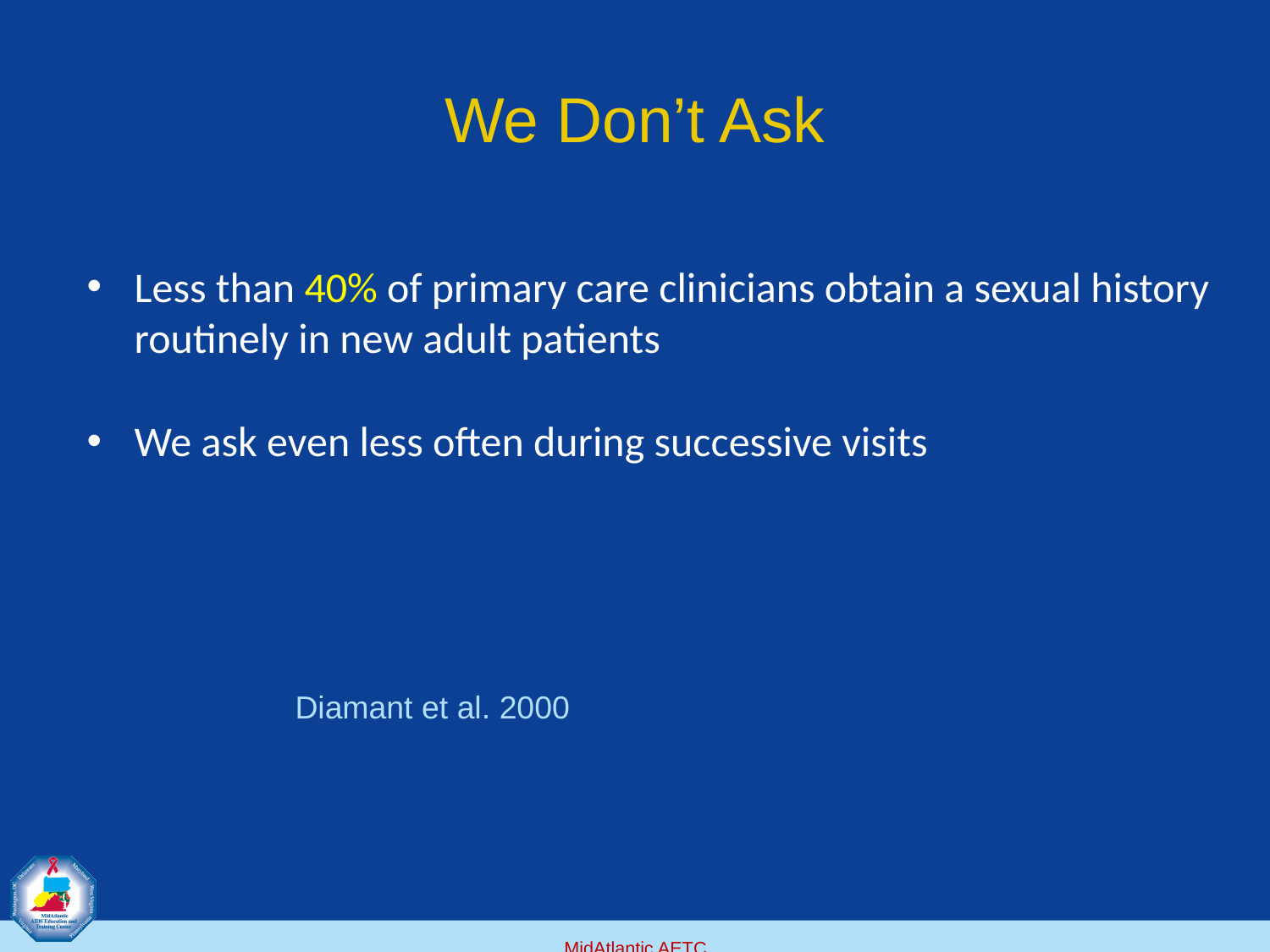

# We Don’t Ask
Less than 40% of primary care clinicians obtain a sexual history routinely in new adult patients

We ask even less often during successive visits
Diamant et al. 2000